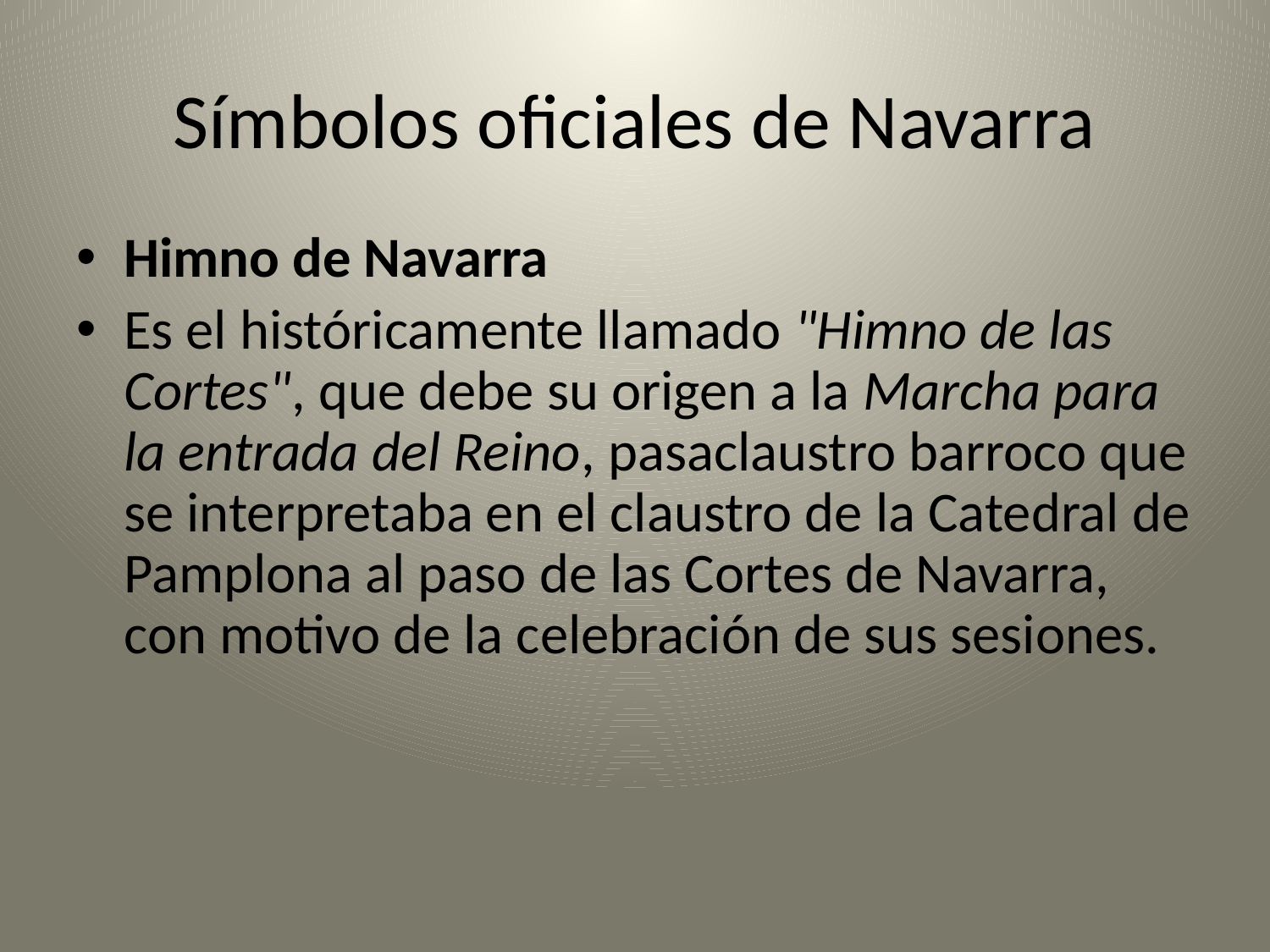

# Símbolos oficiales de Navarra
Himno de Navarra
Es el históricamente llamado "Himno de las Cortes", que debe su origen a la Marcha para la entrada del Reino, pasaclaustro barroco que se interpretaba en el claustro de la Catedral de Pamplona al paso de las Cortes de Navarra, con motivo de la celebración de sus sesiones.